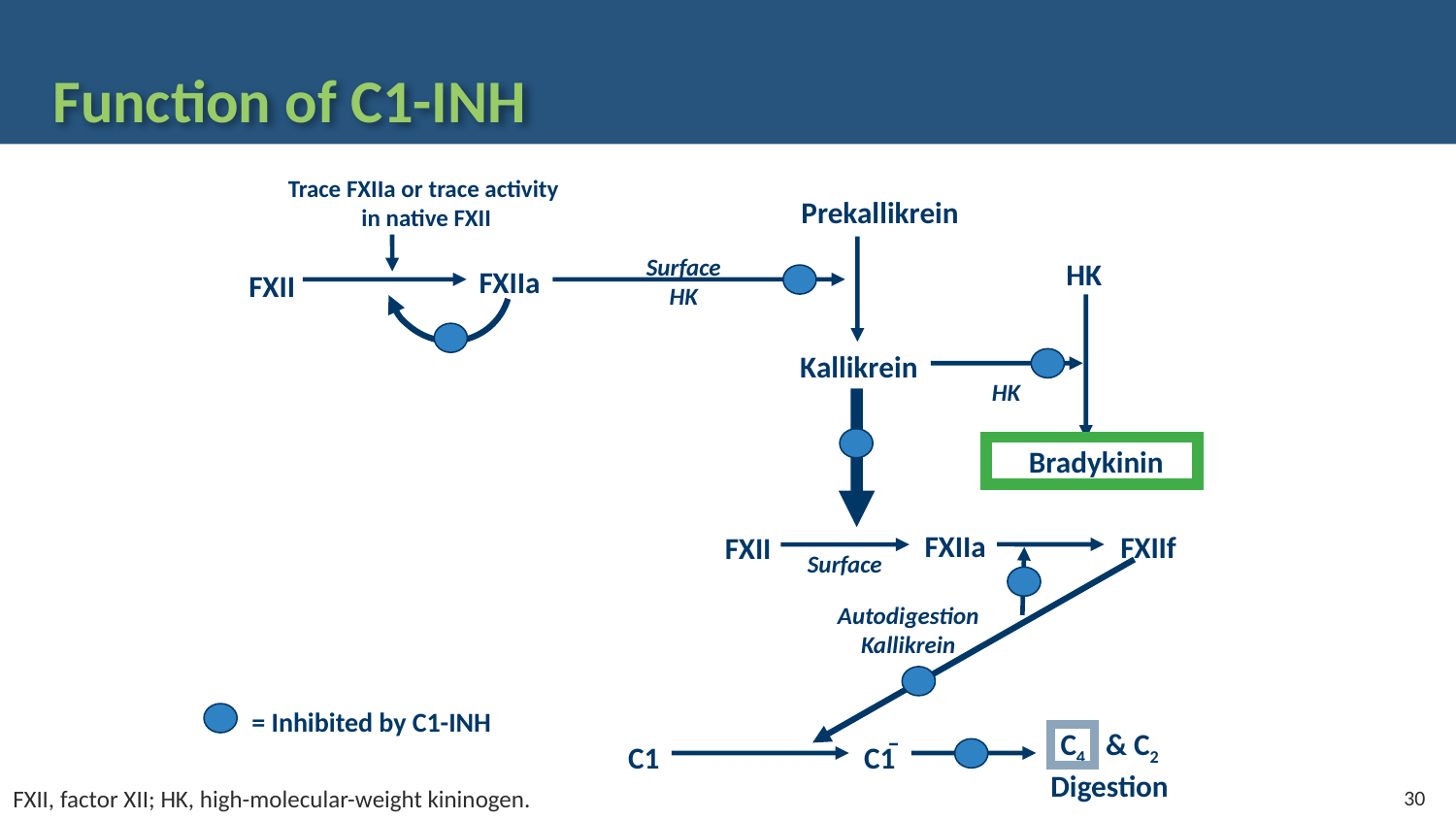

# Function of C1-INH
Trace FXIIa or trace activity
in native FXII
Prekallikrein

Surface
HK
HK

FXIIa
FXII

Kallikrein

HK

Bradykinin

FXIIa
FXIIf
FXII
Surface

Autodigestion
Kallikrein

= Inhibited by C1-INH

C4   & C2
Digestion

¯
C1
C1

30
FXII, factor XII; HK, high-molecular-weight kininogen.